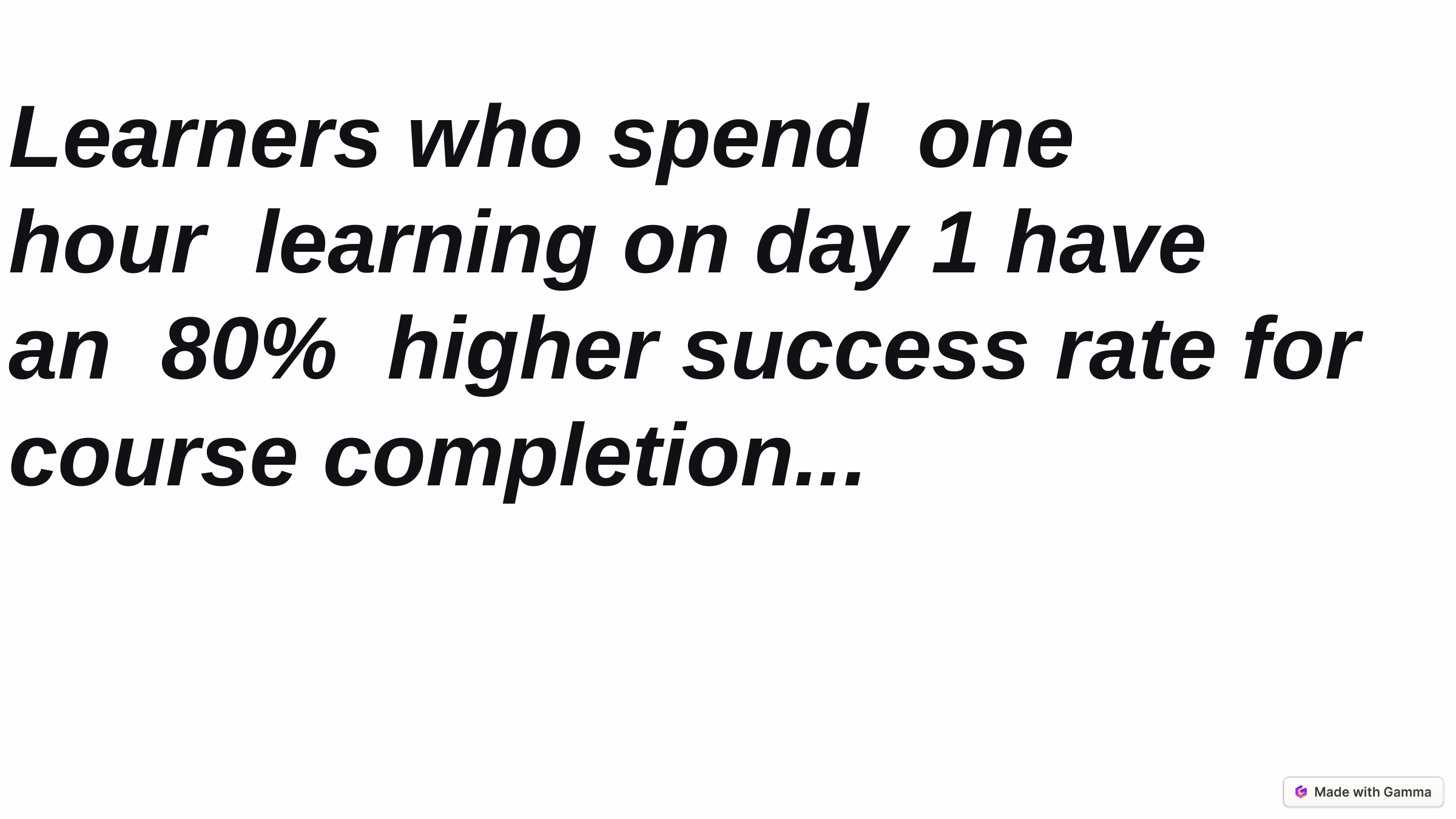

Learners who spend  one hour  learning on day 1 have an  80%  higher success rate for course completion...